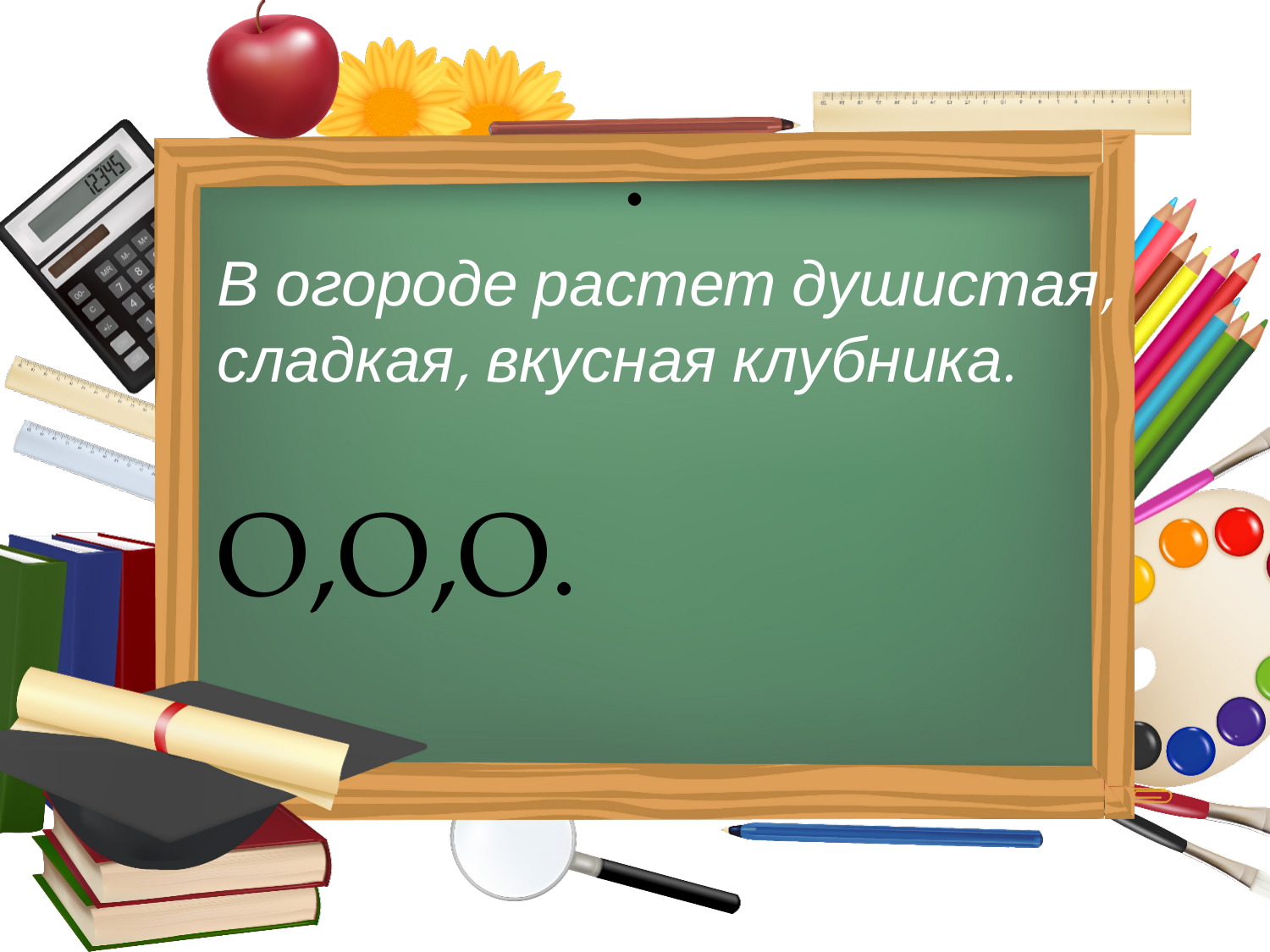

# .
В огороде растет душистая, сладкая, вкусная клубника.

O,O,O.